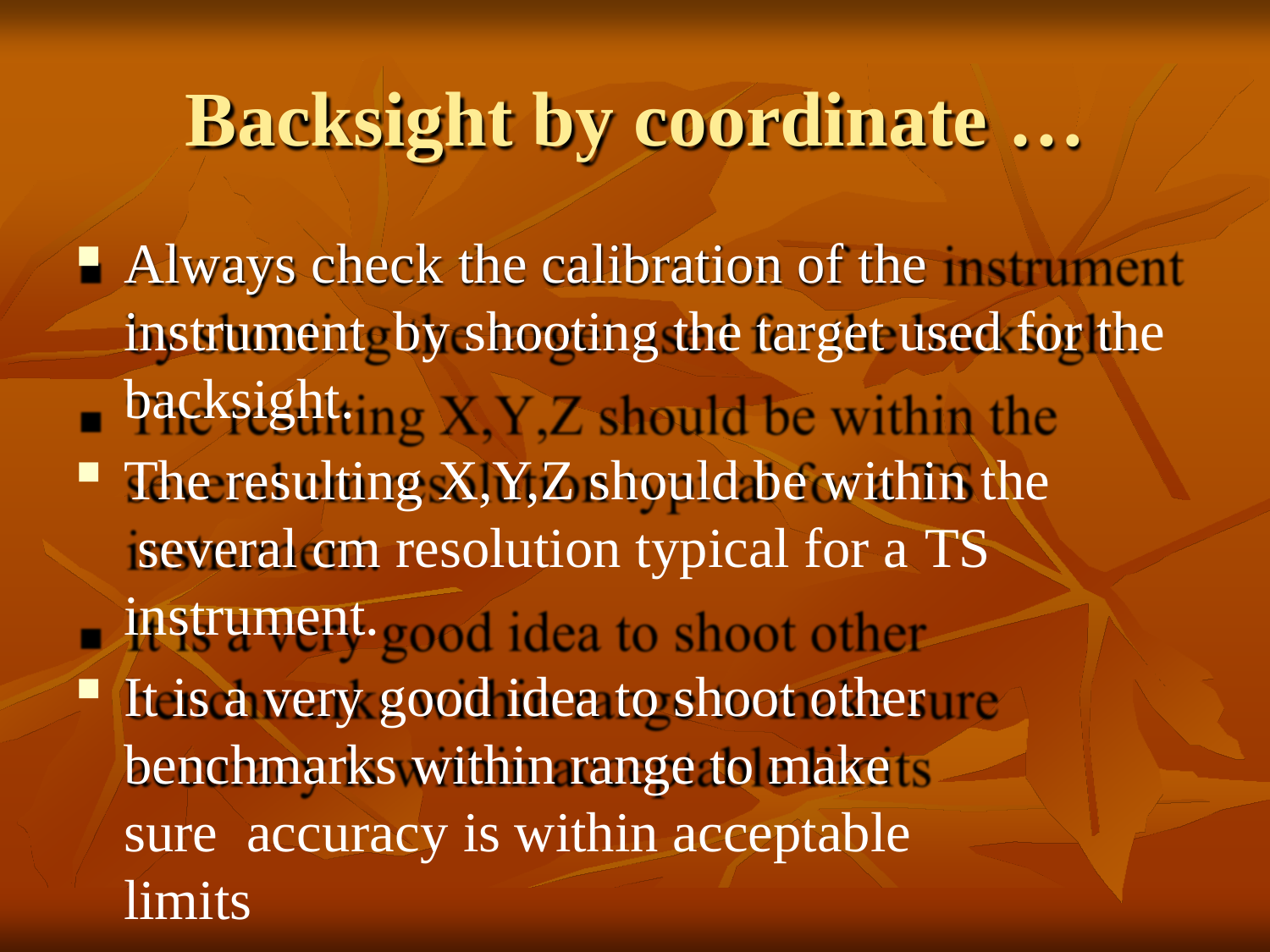

# Backsight by coordinate …

Always check the calibration of the instrument  by shooting the target used for the backsight.
The resulting X,Y,Z should be within the  several cm resolution typical for a TS  instrument.
It is a very good idea to shoot other  benchmarks within range to make sure  accuracy is within acceptable limits